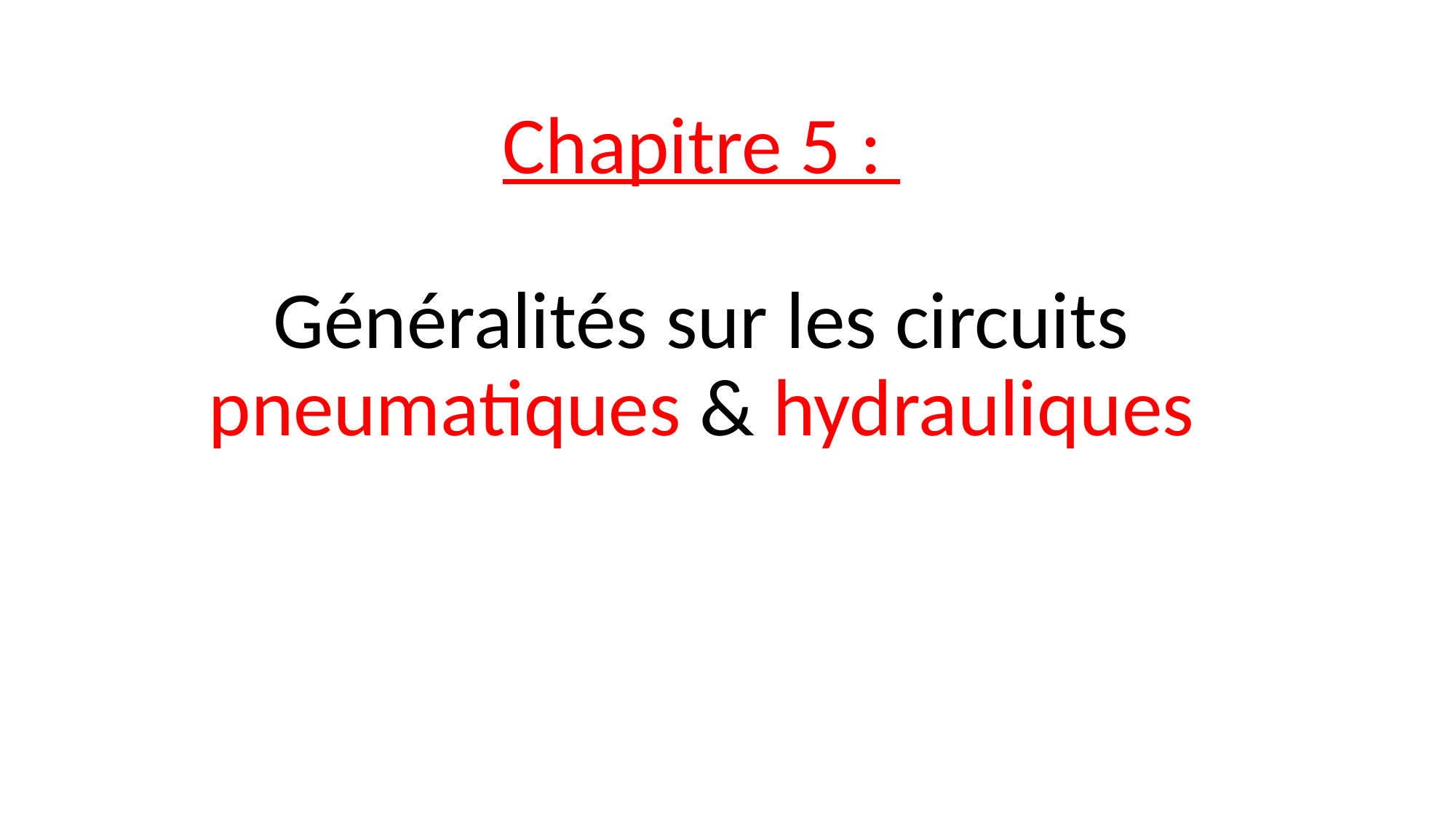

# Chapitre 5 : Généralités sur les circuits pneumatiques & hydrauliques